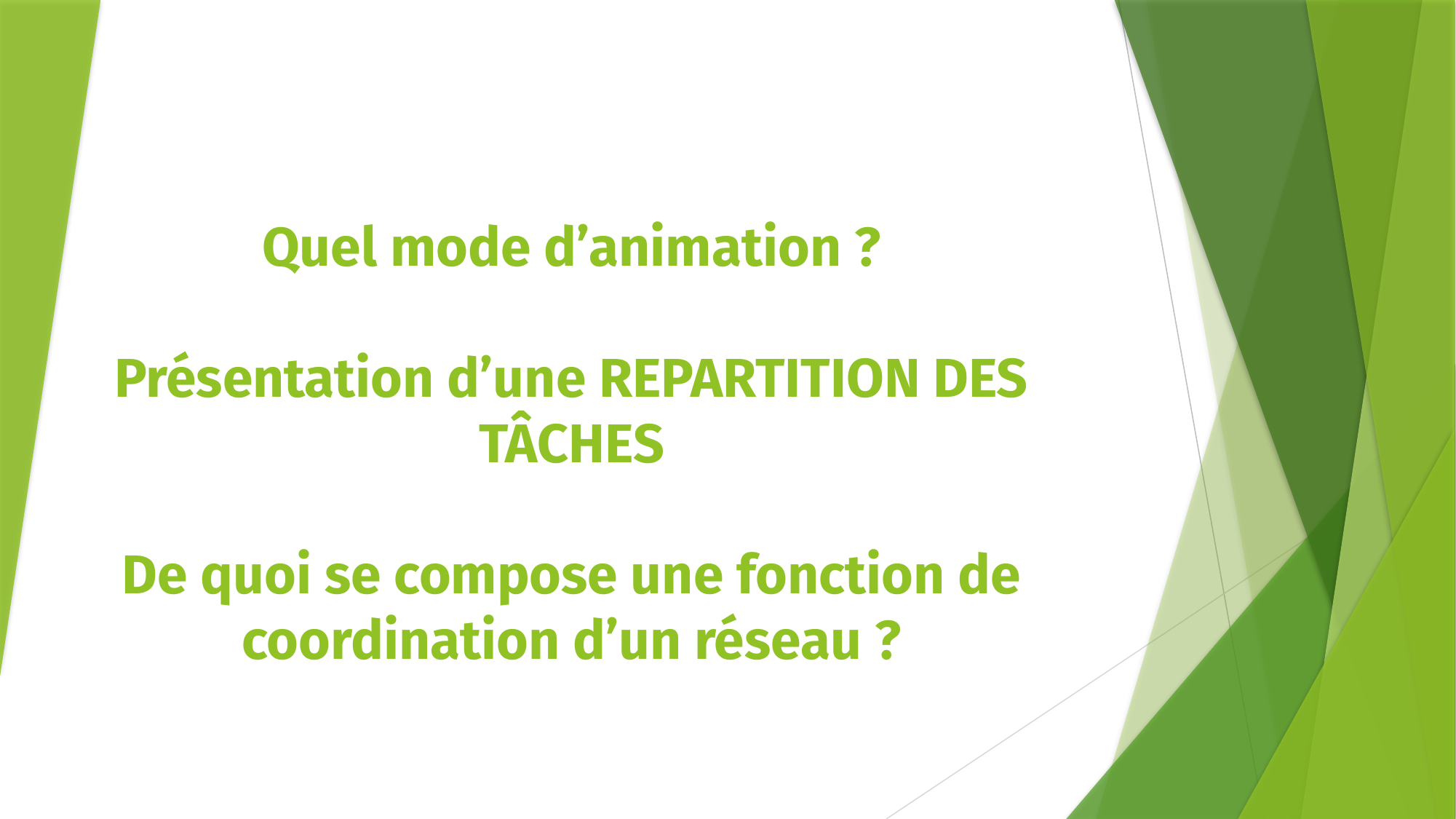

# Quel mode d’animation ? Présentation d’une REPARTITION DES TÂCHES De quoi se compose une fonction de coordination d’un réseau ?